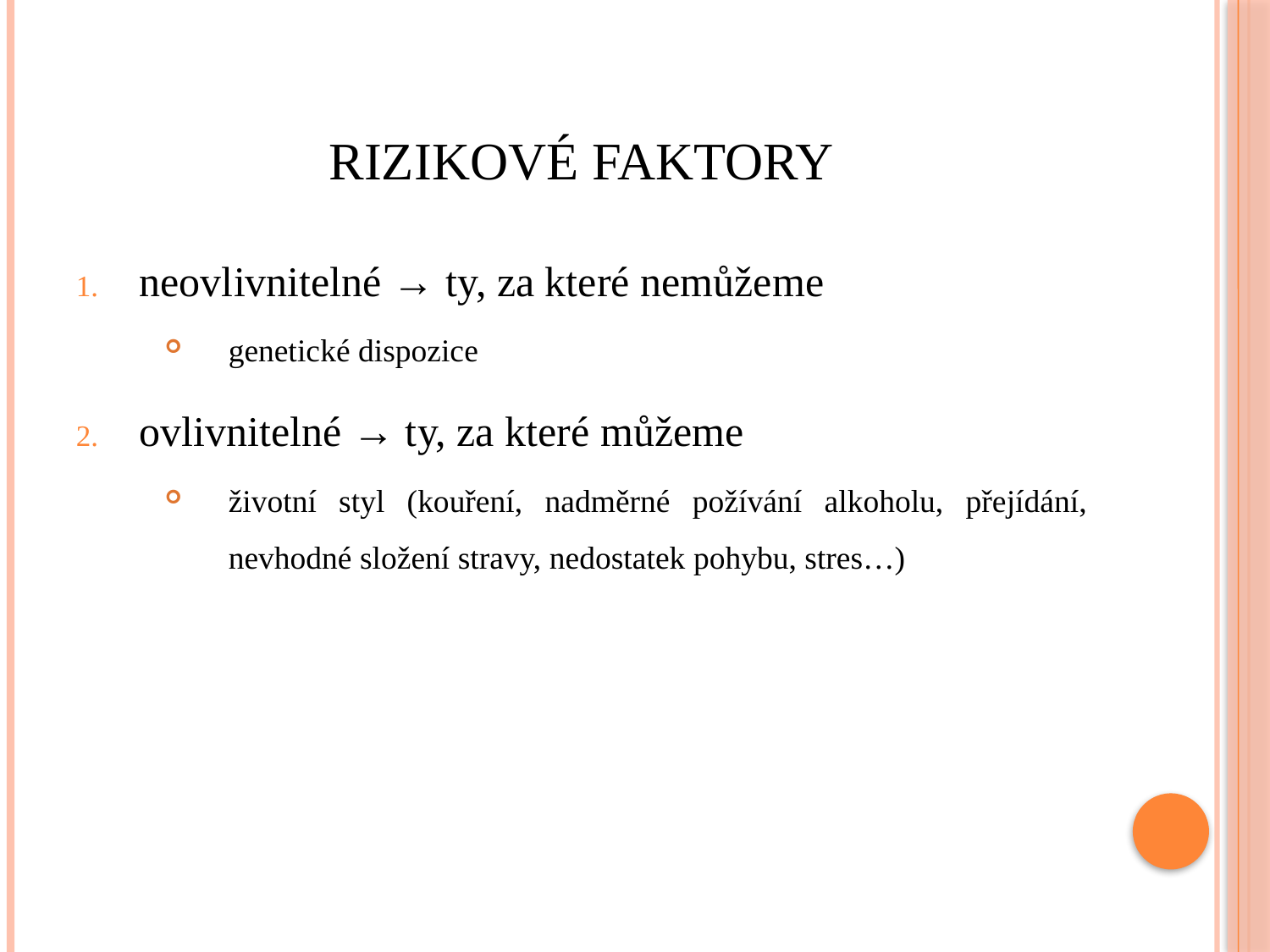

# Rizikové faktory
neovlivnitelné → ty, za které nemůžeme
genetické dispozice
ovlivnitelné → ty, za které můžeme
životní styl (kouření, nadměrné požívání alkoholu, přejídání, nevhodné složení stravy, nedostatek pohybu, stres…)